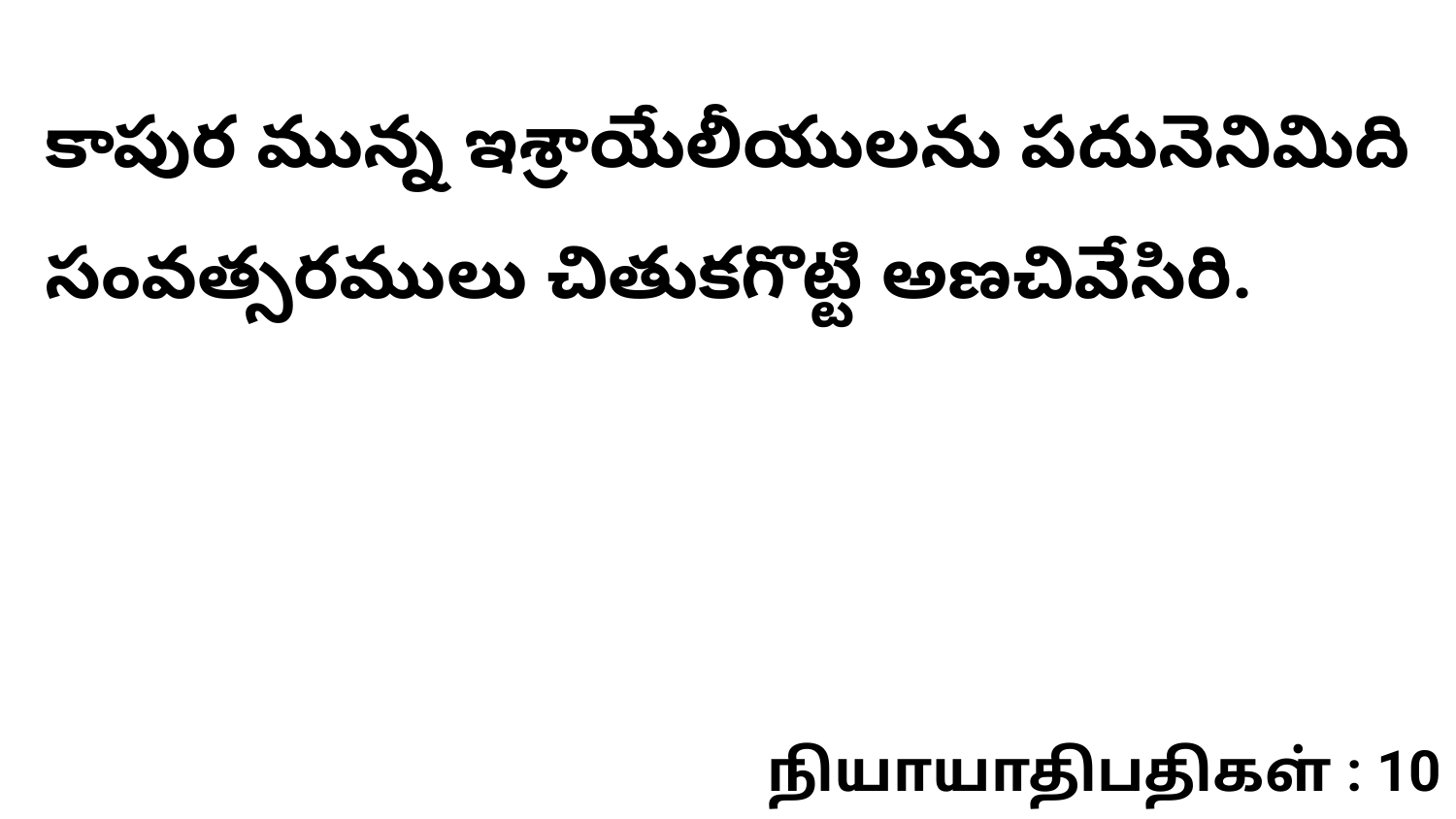

కాపుర మున్న ఇశ్రాయేలీయులను పదునెనిమిది సంవత్సరములు చితుకగొట్టి అణచివేసిరి.
நியாயாதிபதிகள் : 10